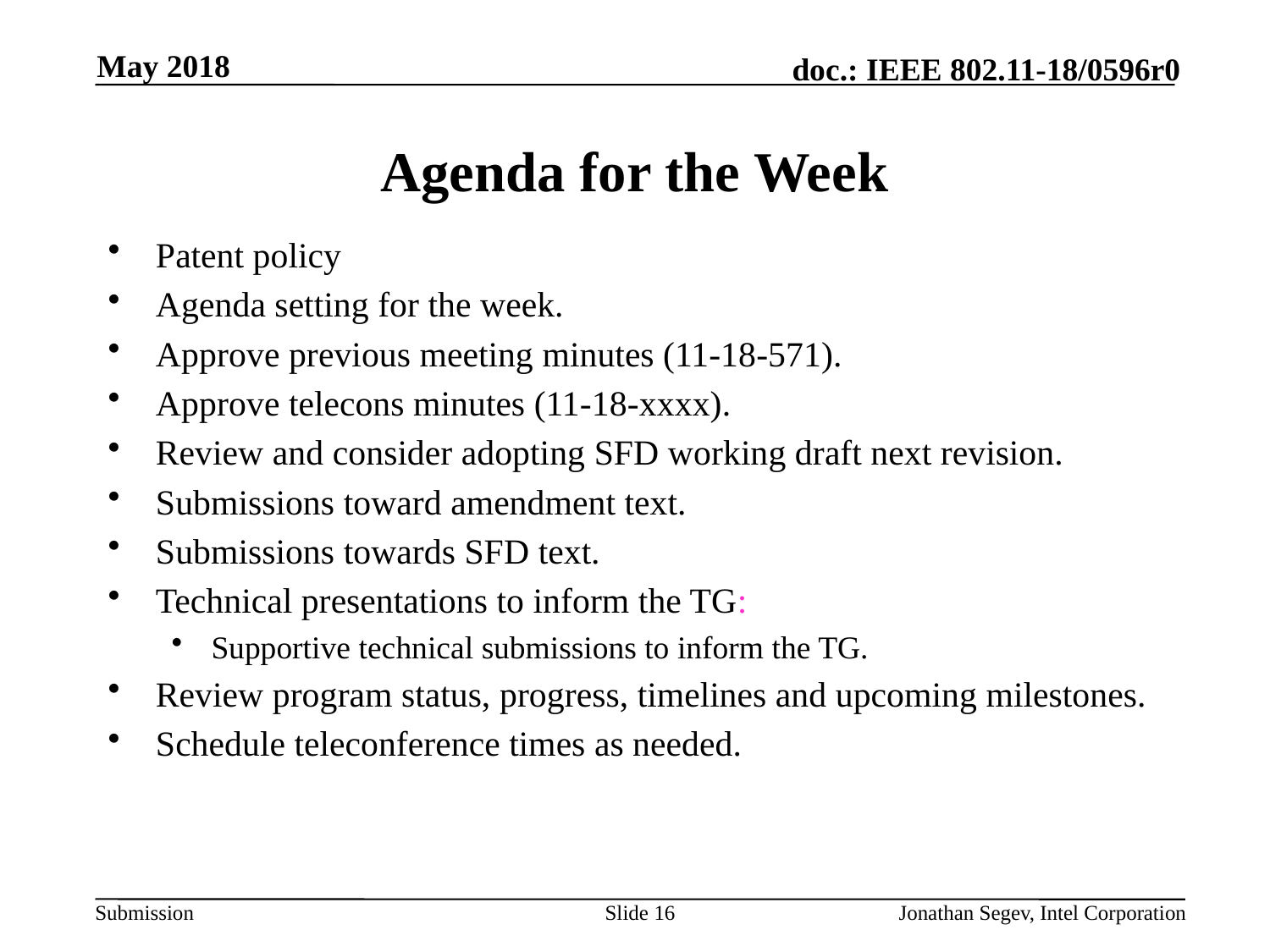

May 2018
# Agenda for the Week
Patent policy
Agenda setting for the week.
Approve previous meeting minutes (11-18-571).
Approve telecons minutes (11-18-xxxx).
Review and consider adopting SFD working draft next revision.
Submissions toward amendment text.
Submissions towards SFD text.
Technical presentations to inform the TG:
Supportive technical submissions to inform the TG.
Review program status, progress, timelines and upcoming milestones.
Schedule teleconference times as needed.

Slide 16
Jonathan Segev, Intel Corporation